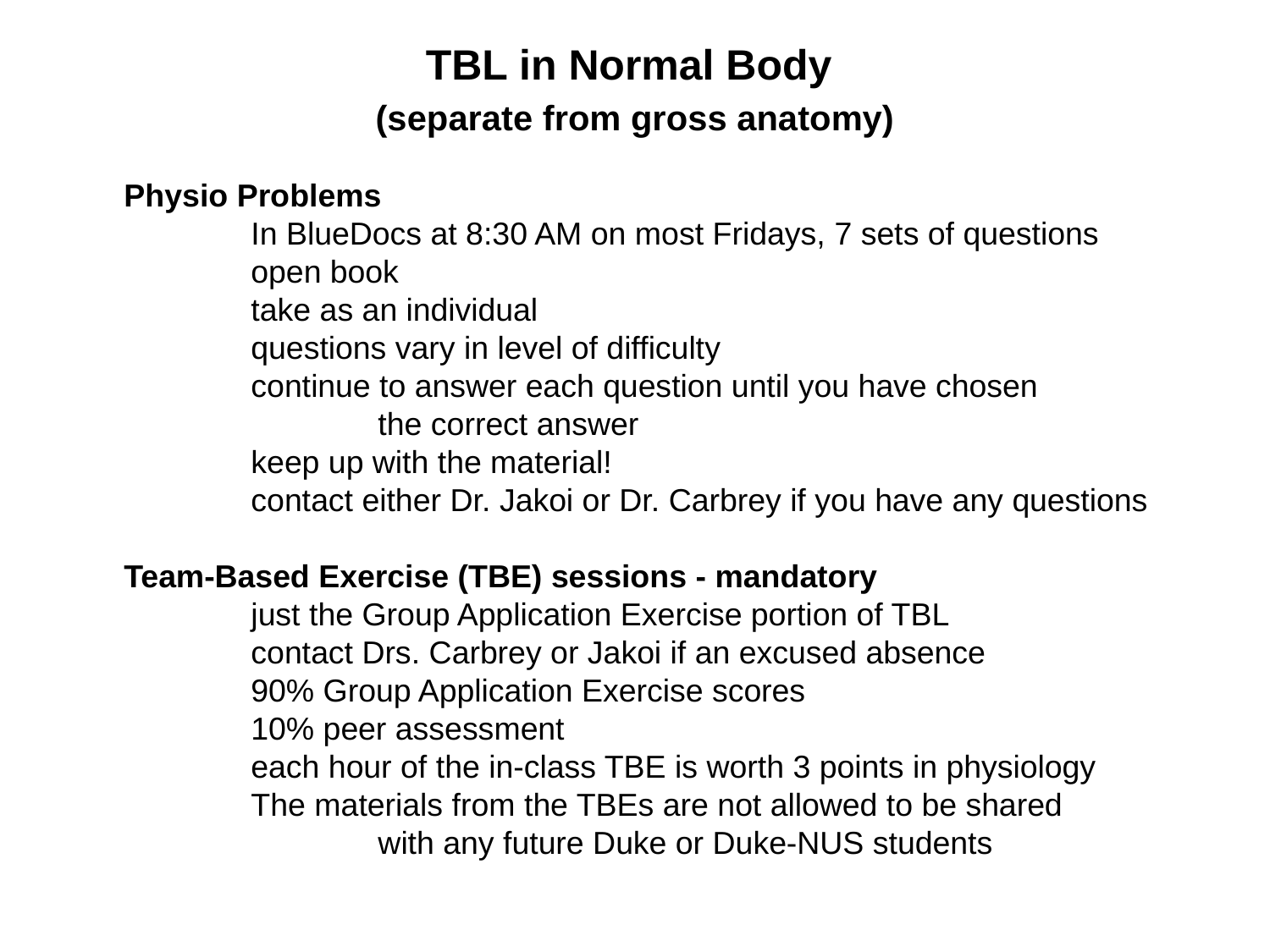

TBL in Normal Body
 (separate from gross anatomy)
Physio Problems
	In BlueDocs at 8:30 AM on most Fridays, 7 sets of questions
	open book
	take as an individual
	questions vary in level of difficulty
	continue to answer each question until you have chosen
		the correct answer
	keep up with the material!
	contact either Dr. Jakoi or Dr. Carbrey if you have any questions

Team-Based Exercise (TBE) sessions - mandatory
	just the Group Application Exercise portion of TBL
	contact Drs. Carbrey or Jakoi if an excused absence
	90% Group Application Exercise scores
	10% peer assessment
	each hour of the in-class TBE is worth 3 points in physiology
	The materials from the TBEs are not allowed to be shared
		with any future Duke or Duke-NUS students